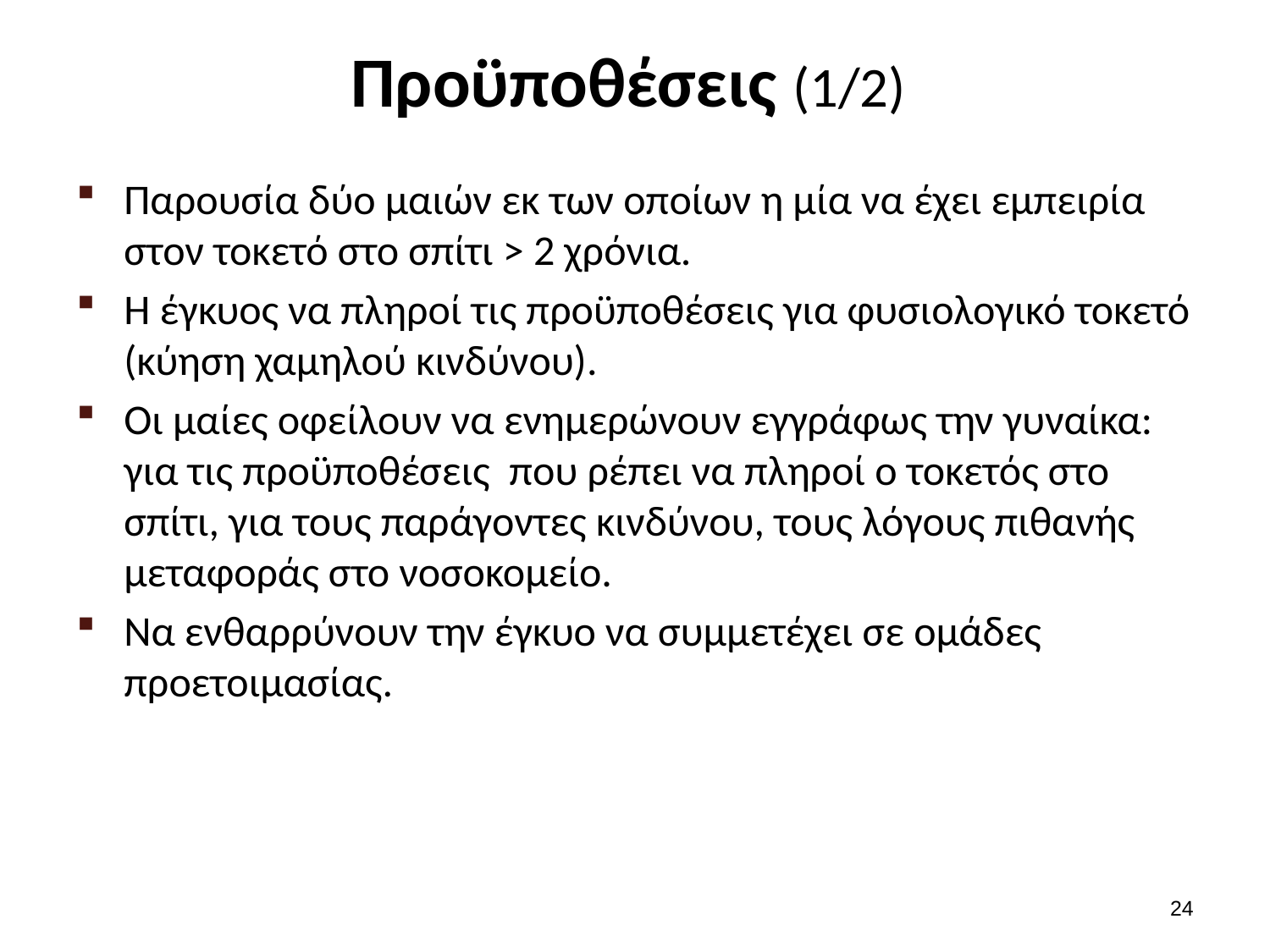

# Προϋποθέσεις (1/2)
Παρουσία δύο μαιών εκ των οποίων η μία να έχει εμπειρία στον τοκετό στο σπίτι > 2 χρόνια.
Η έγκυος να πληροί τις προϋποθέσεις για φυσιολογικό τοκετό (κύηση χαμηλού κινδύνου).
Οι μαίες οφείλουν να ενημερώνουν εγγράφως την γυναίκα: για τις προϋποθέσεις  που ρέπει να πληροί ο τοκετός στο σπίτι, για τους παράγοντες κινδύνου, τους λόγους πιθανής μεταφοράς στο νοσοκομείο.
Να ενθαρρύνουν την έγκυο να συμμετέχει σε ομάδες προετοιμασίας.
24